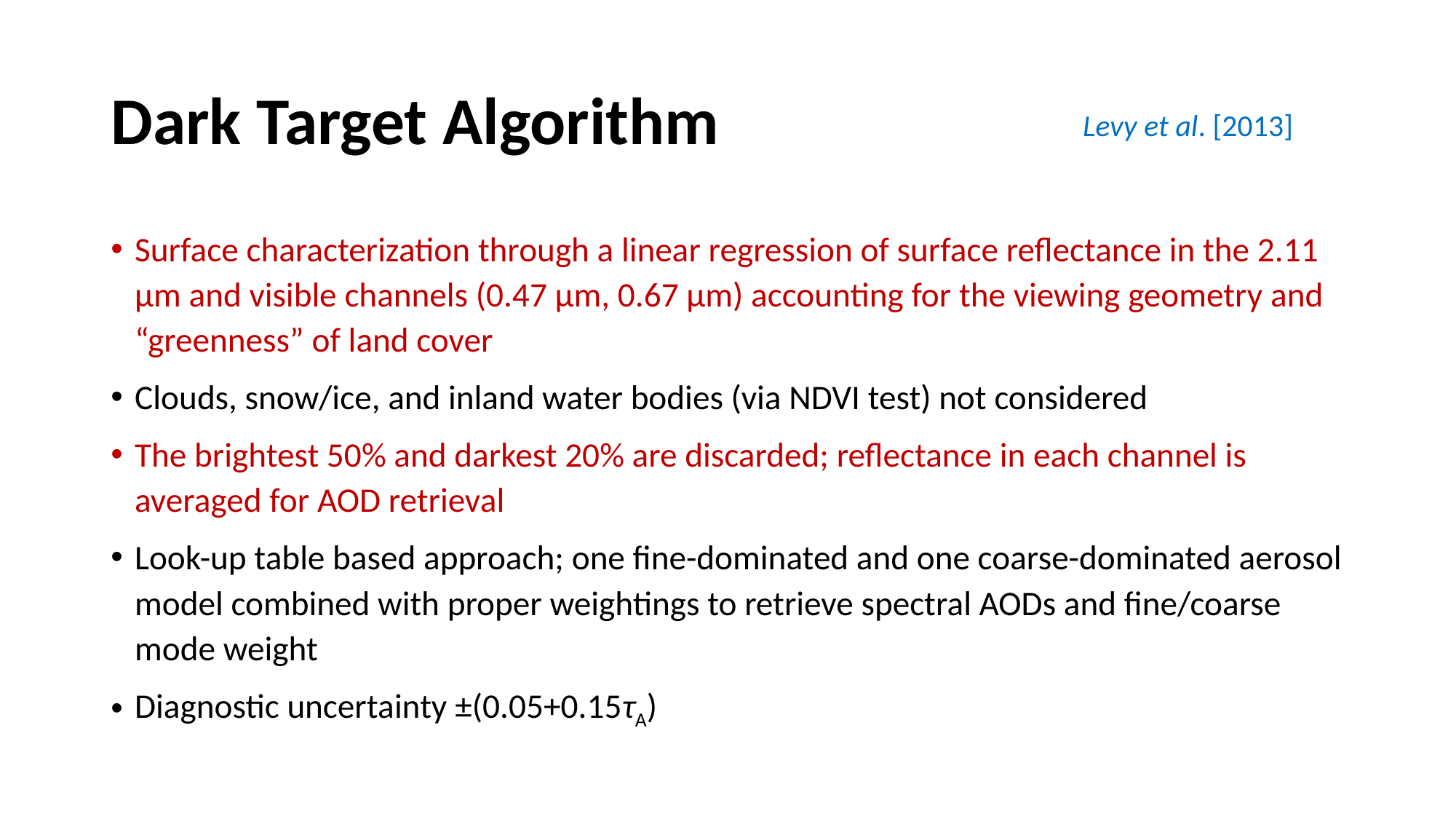

# Dark Target Algorithm
Levy et al. [2013]
Surface characterization through a linear regression of surface reflectance in the 2.11 μm and visible channels (0.47 μm, 0.67 μm) accounting for the viewing geometry and “greenness” of land cover
Clouds, snow/ice, and inland water bodies (via NDVI test) not considered
The brightest 50% and darkest 20% are discarded; reflectance in each channel is averaged for AOD retrieval
Look-up table based approach; one fine-dominated and one coarse-dominated aerosol model combined with proper weightings to retrieve spectral AODs and fine/coarse mode weight
Diagnostic uncertainty ±(0.05+0.15τA)